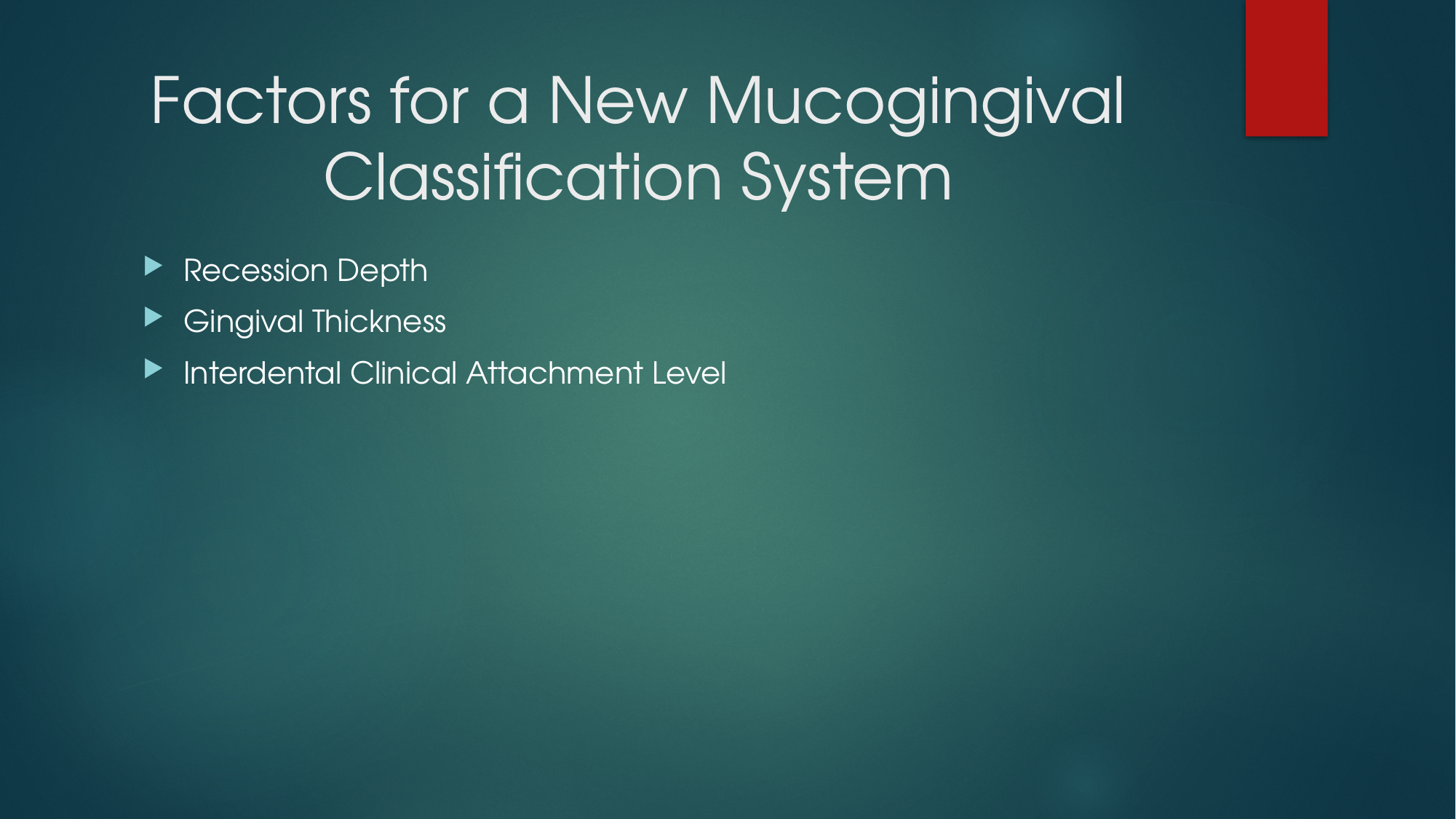

# Factors for a New Mucogingival Classification System
Recession Depth
Gingival Thickness
Interdental Clinical Attachment Level